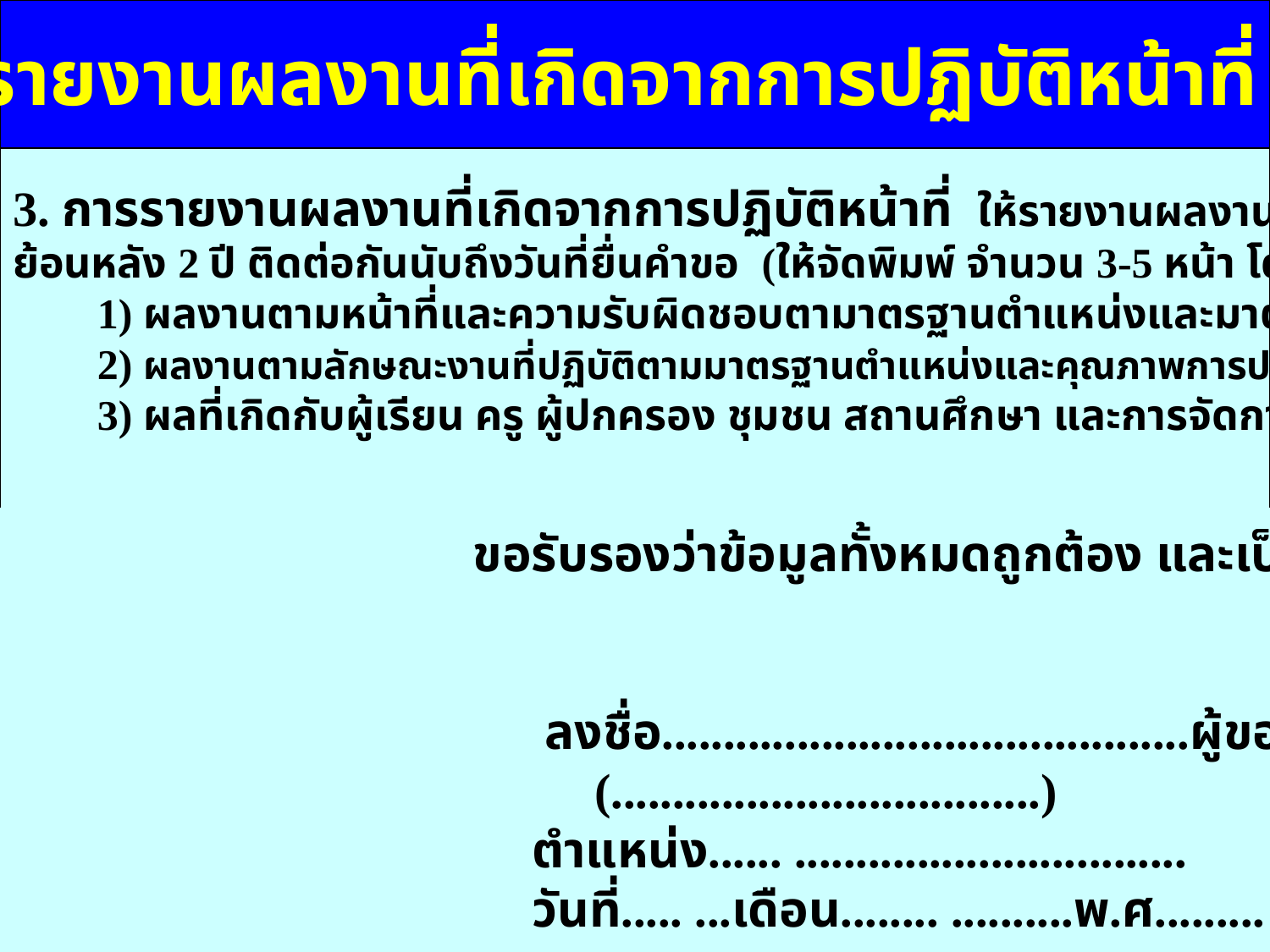

แบบรายงานผลงานที่เกิดจากการปฏิบัติหน้าที่  วฐ.2

3. การรายงานผลงานที่เกิดจากการปฏิบัติหน้าที่  ให้รายงานผลงานที่เกิดจากการปฏิบัติหน้าที่
ย้อนหลัง 2 ปี ติดต่อกันนับถึงวันที่ยื่นคำขอ  (ให้จัดพิมพ์ จำนวน 3-5 หน้า โดยไม่ต้องแนบเอกสารอ้างอิง)
        1) ผลงานตามหน้าที่และความรับผิดชอบตามาตรฐานตำแหน่งและมาตรฐานวิทยฐานะ
        2) ผลงานตามลักษณะงานที่ปฏิบัติตามมาตรฐานตำแหน่งและคุณภาพการปฏิบัติงานตามมาตรฐานวิทยฐานะ
        3) ผลที่เกิดกับผู้เรียน ครู ผู้ปกครอง ชุมชน สถานศึกษา และการจัดการศึกษา แล้วแต่กรณี

                ขอรับรองว่าข้อมูลทั้งหมดถูกต้อง และเป็นความจริง

		      ลงชื่อ...........................................ผู้ขอรับการประเมิน
			(...................................)
		     ตำแหน่ง...... ................................
		     วันที่..... ...เดือน........ ..........พ.ศ.........

กรมส่งเสริมการปกครองท้องถิ่น  เทพสุริยา(เทพสุริยา)
(เทพสุริยา)